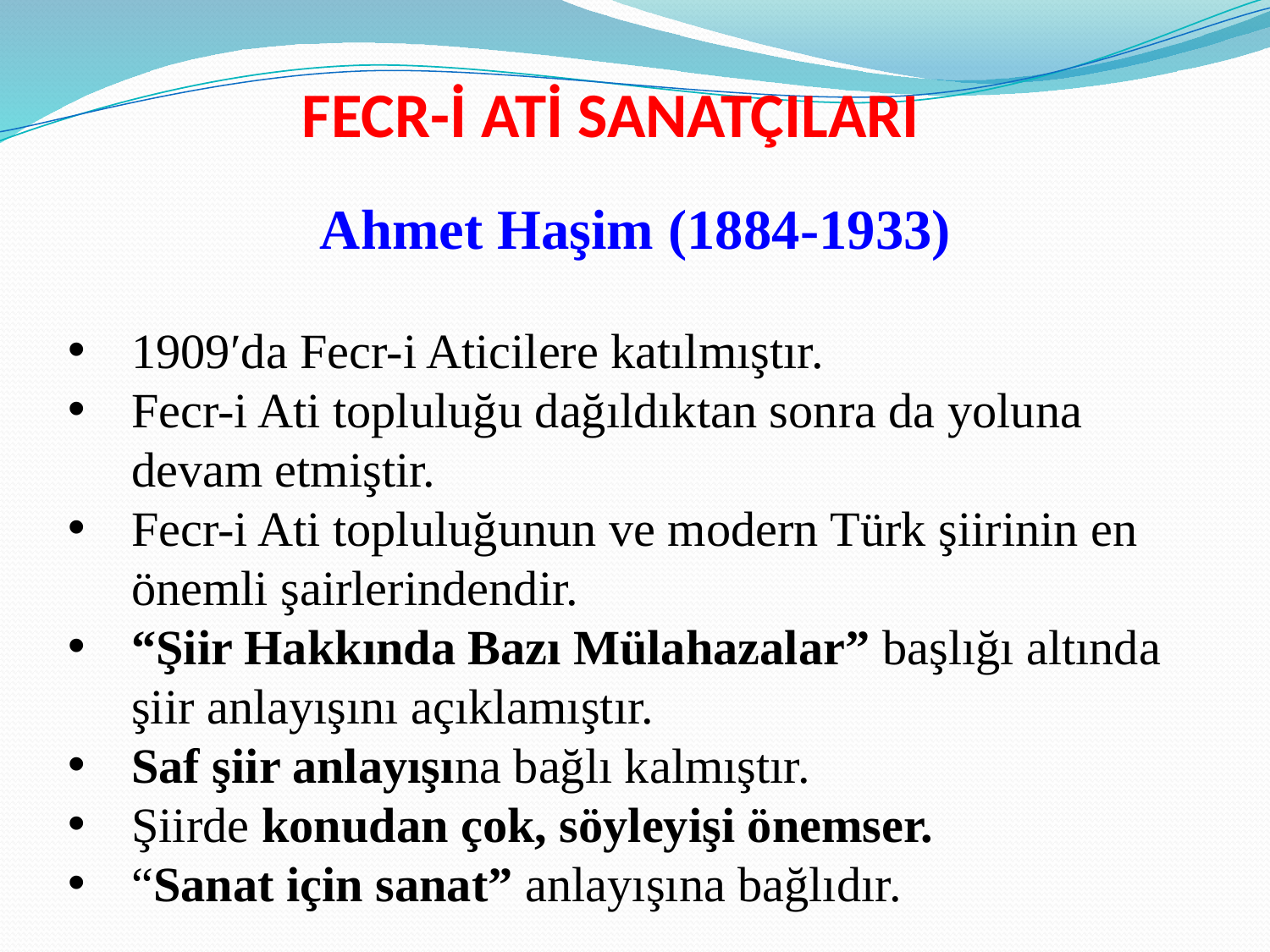

FECR-İ ATİ SANATÇILARI
Ahmet Haşim (1884-1933)

1909′da Fecr-i Aticilere katılmıştır.
Fecr-i Ati topluluğu dağıldıktan sonra da yoluna devam etmiştir.
Fecr-i Ati topluluğunun ve modern Türk şiirinin en önemli şairlerindendir.
“Şiir Hakkında Bazı Mülahazalar” başlığı altında şiir anlayışını açıklamıştır.
Saf şiir anlayışına bağlı kalmıştır.
Şiirde konudan çok, söyleyişi önemser.
“Sanat için sanat” anlayışına bağlıdır.